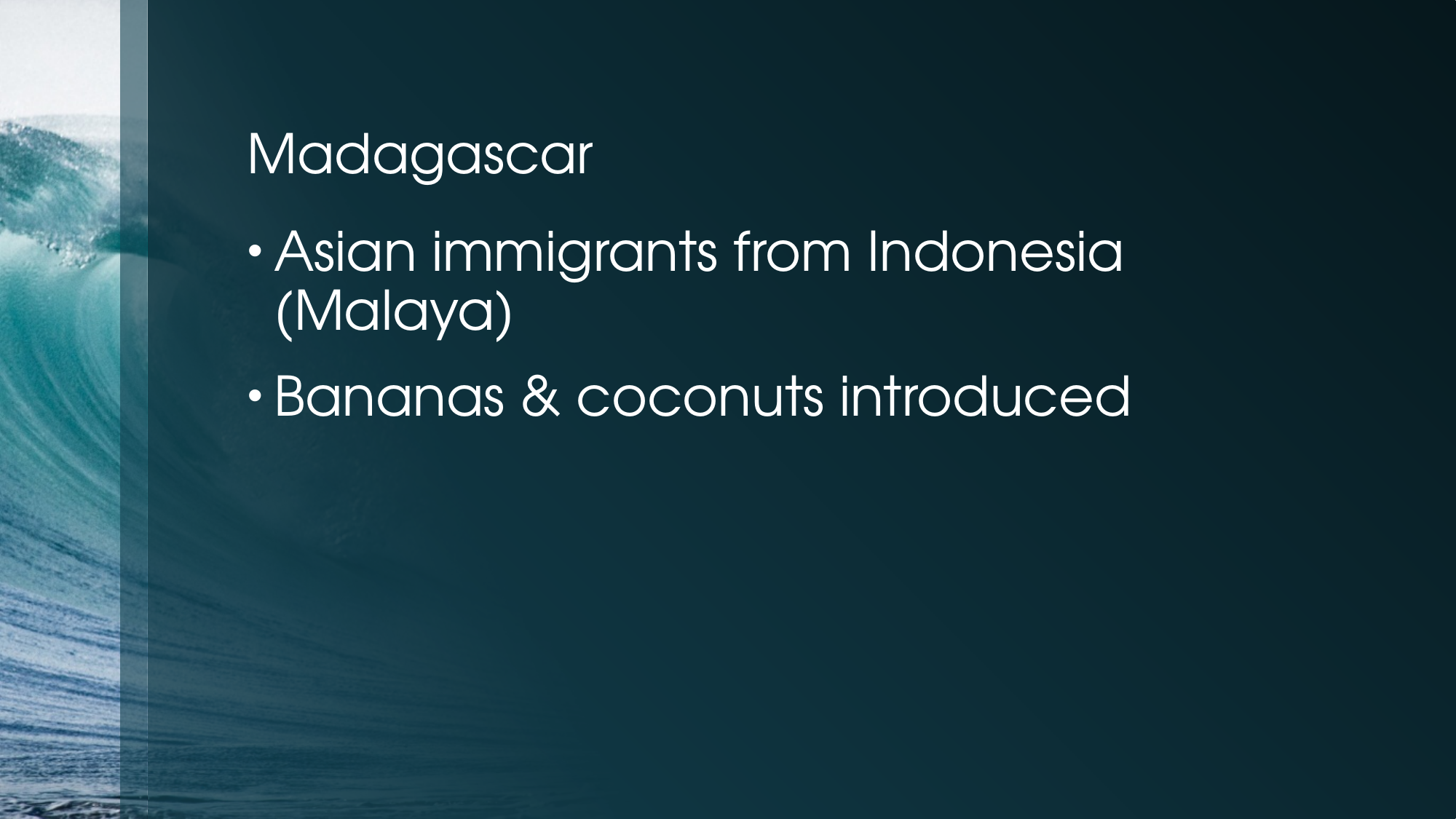

# Madagascar
Asian immigrants from Indonesia (Malaya)
Bananas & coconuts introduced